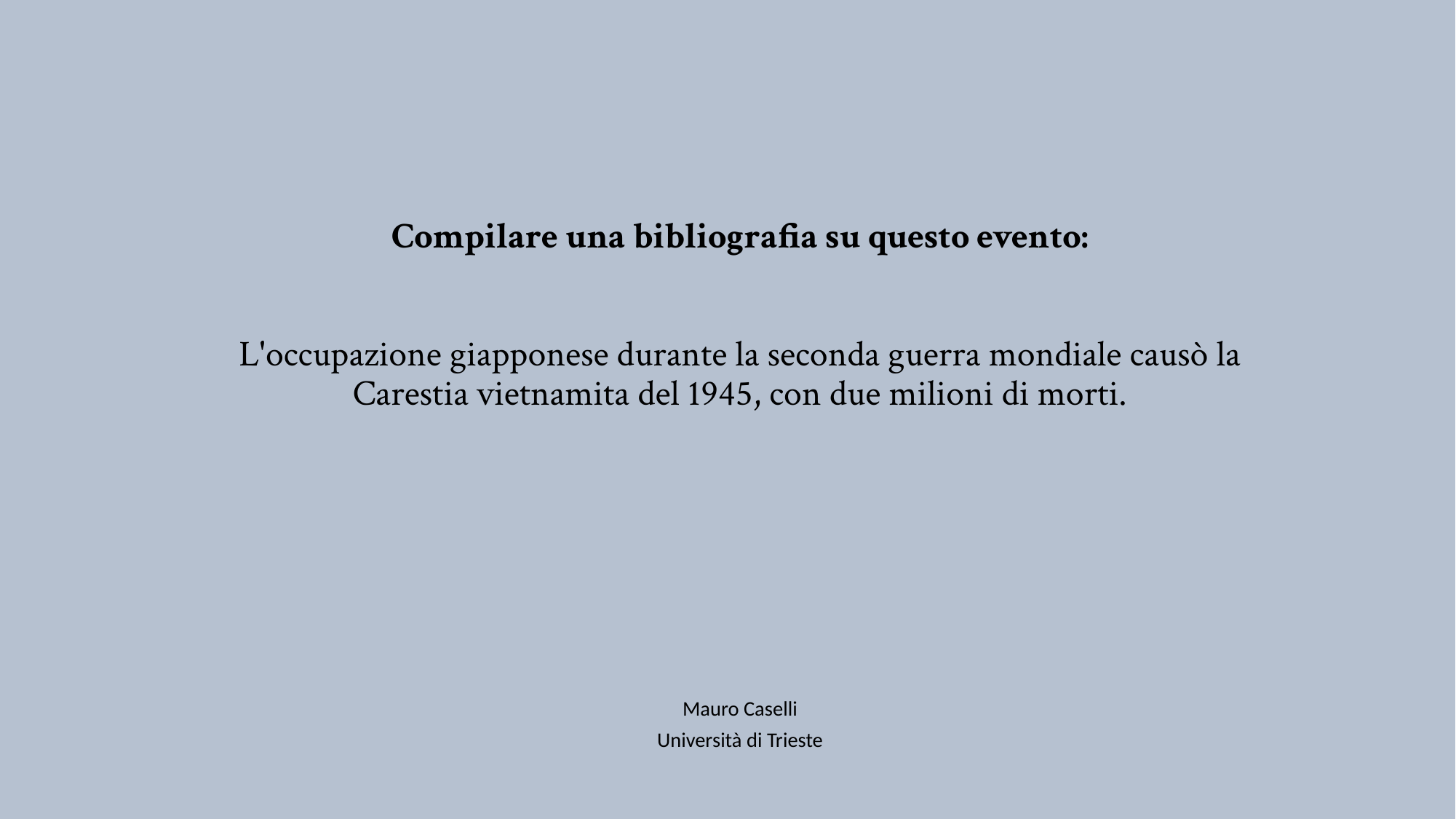

# Compilare una bibliografia su questo evento: L'occupazione giapponese durante la seconda guerra mondiale causò la Carestia vietnamita del 1945, con due milioni di morti.
Mauro Caselli
Università di Trieste